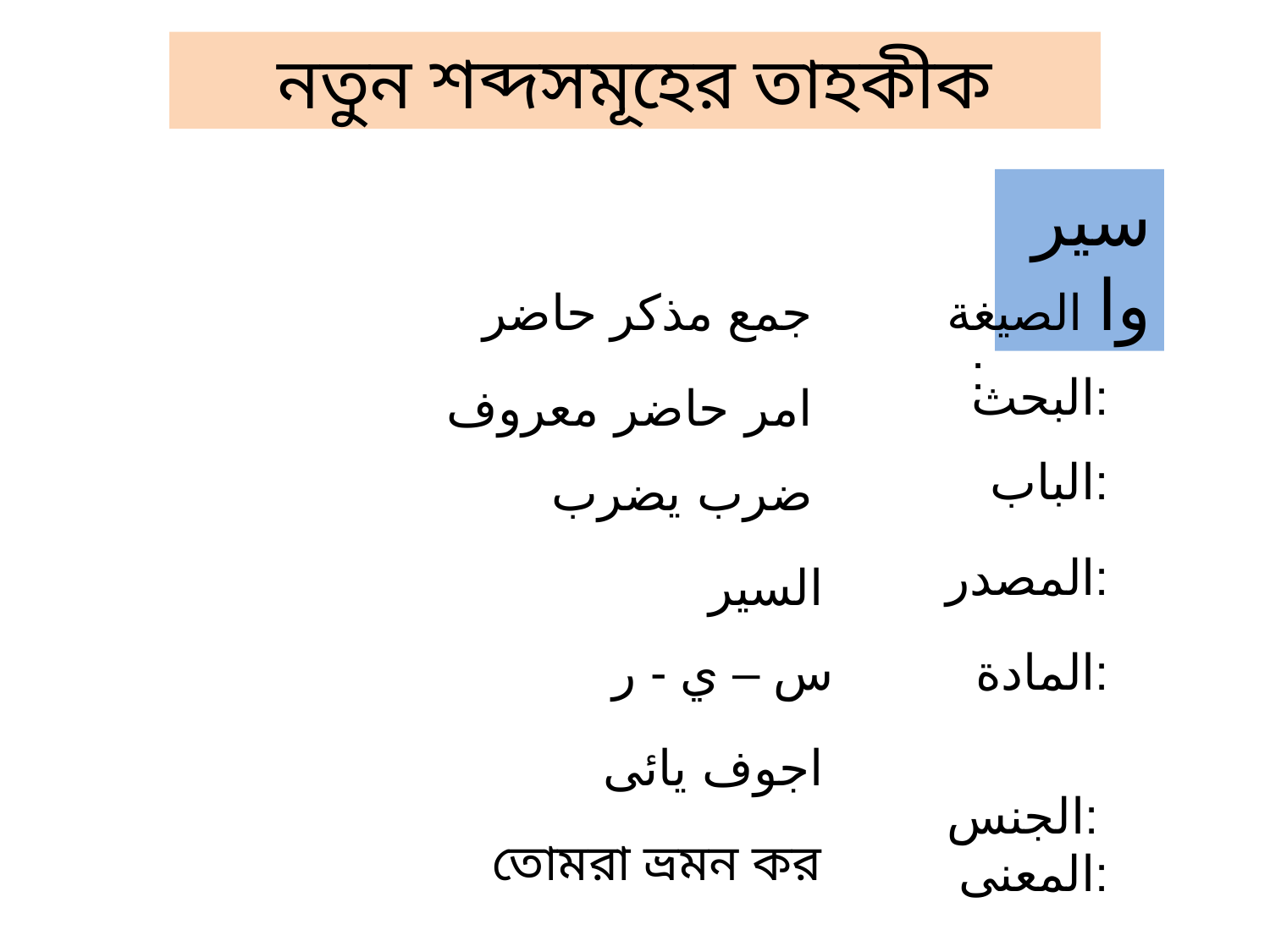

নতুন শব্দসমূহের তাহকীক
سيروا
 جمع مذكر حاضر
 الصيغة	:
 البحث:
امر حاضر معروف
 الباب:
ضرب يضرب
 المصدر:
السير
 س – ي - ر
 المادة:
 الجنس:
اجوف يائى
  তোমরা ভ্রমন কর
 المعنى: